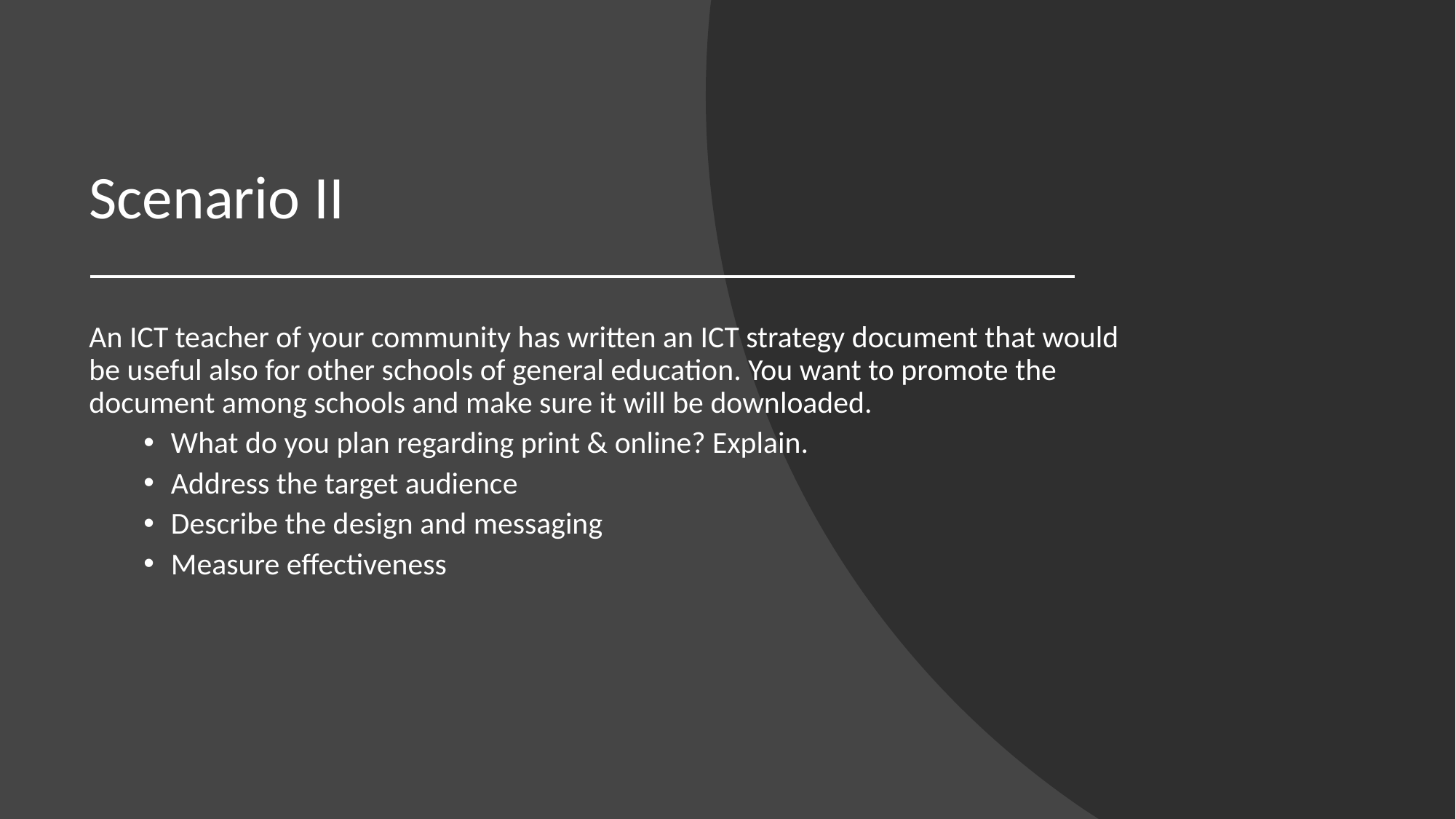

# Scenario II
An ICT teacher of your community has written an ICT strategy document that would be useful also for other schools of general education. You want to promote the document among schools and make sure it will be downloaded.
What do you plan regarding print & online? Explain.
Address the target audience
Describe the design and messaging
Measure effectiveness